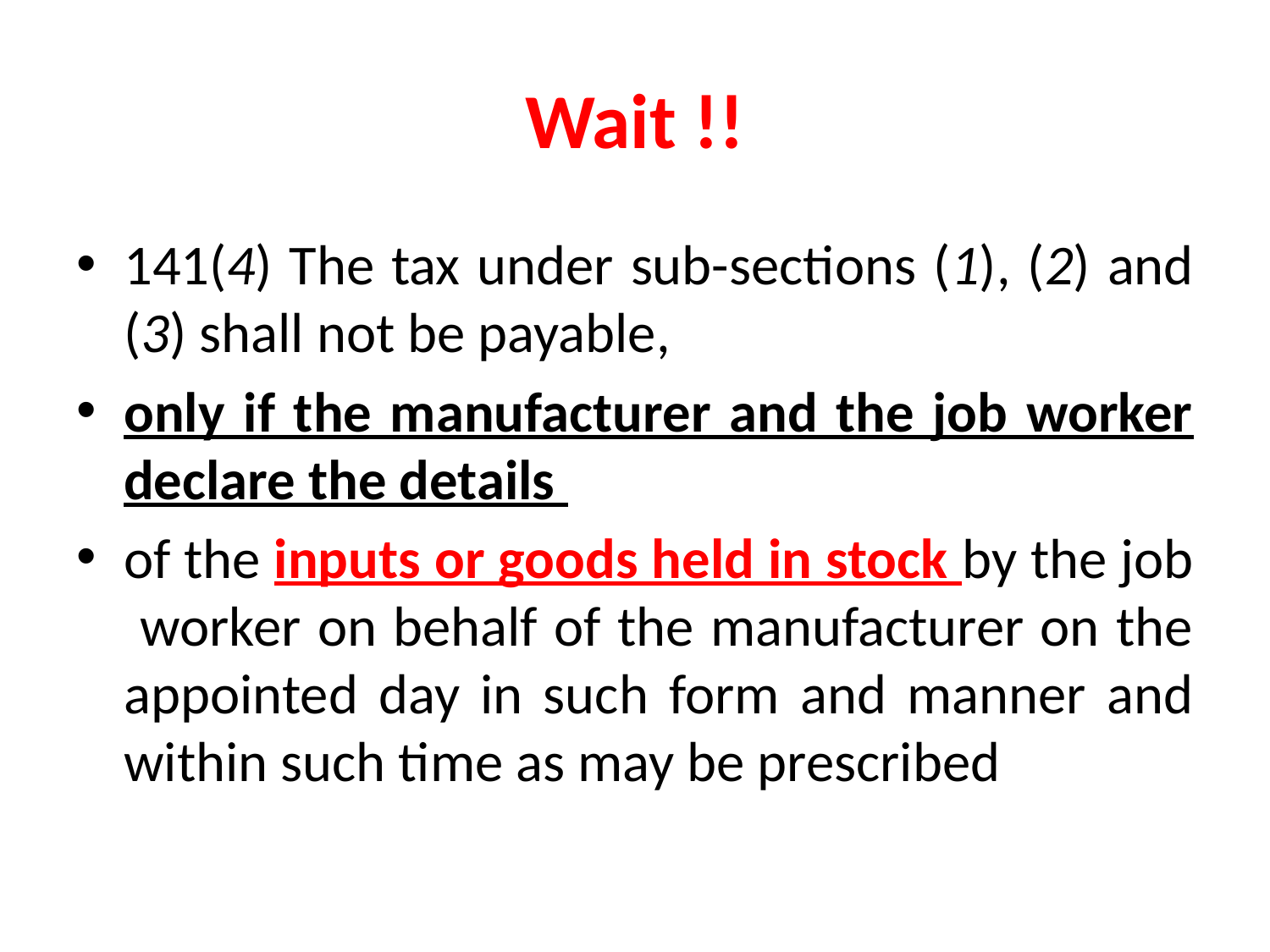

# Wait !!
141(4) The tax under sub-sections (1), (2) and (3) shall not be payable,
only if the manufacturer and the job worker declare the details
of the inputs or goods held in stock by the job  worker on behalf of the manufacturer on the appointed day in such form and manner and within such time as may be prescribed